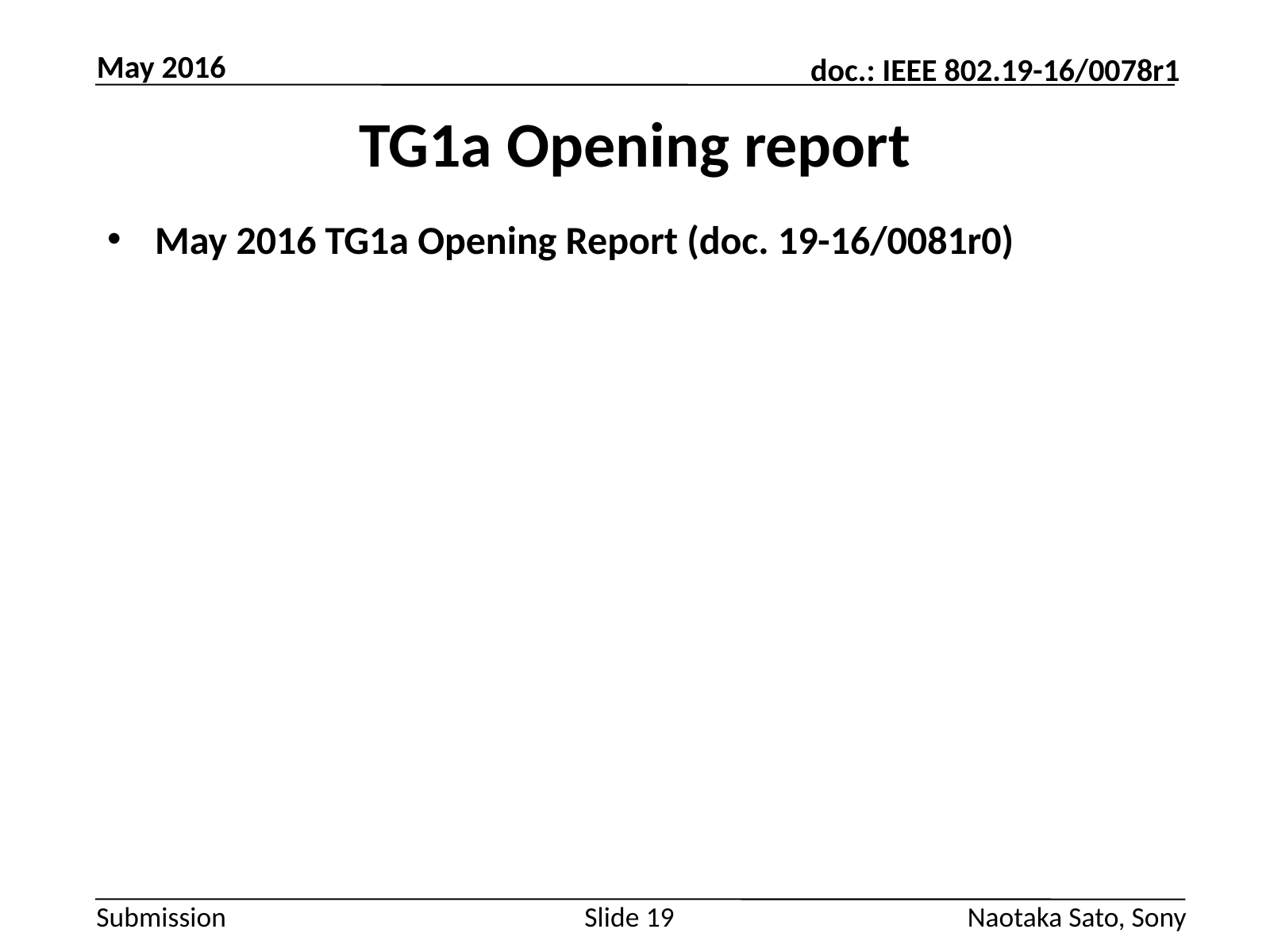

May 2016
# TG1a Opening report
May 2016 TG1a Opening Report (doc. 19-16/0081r0)
Slide 19
Naotaka Sato, Sony